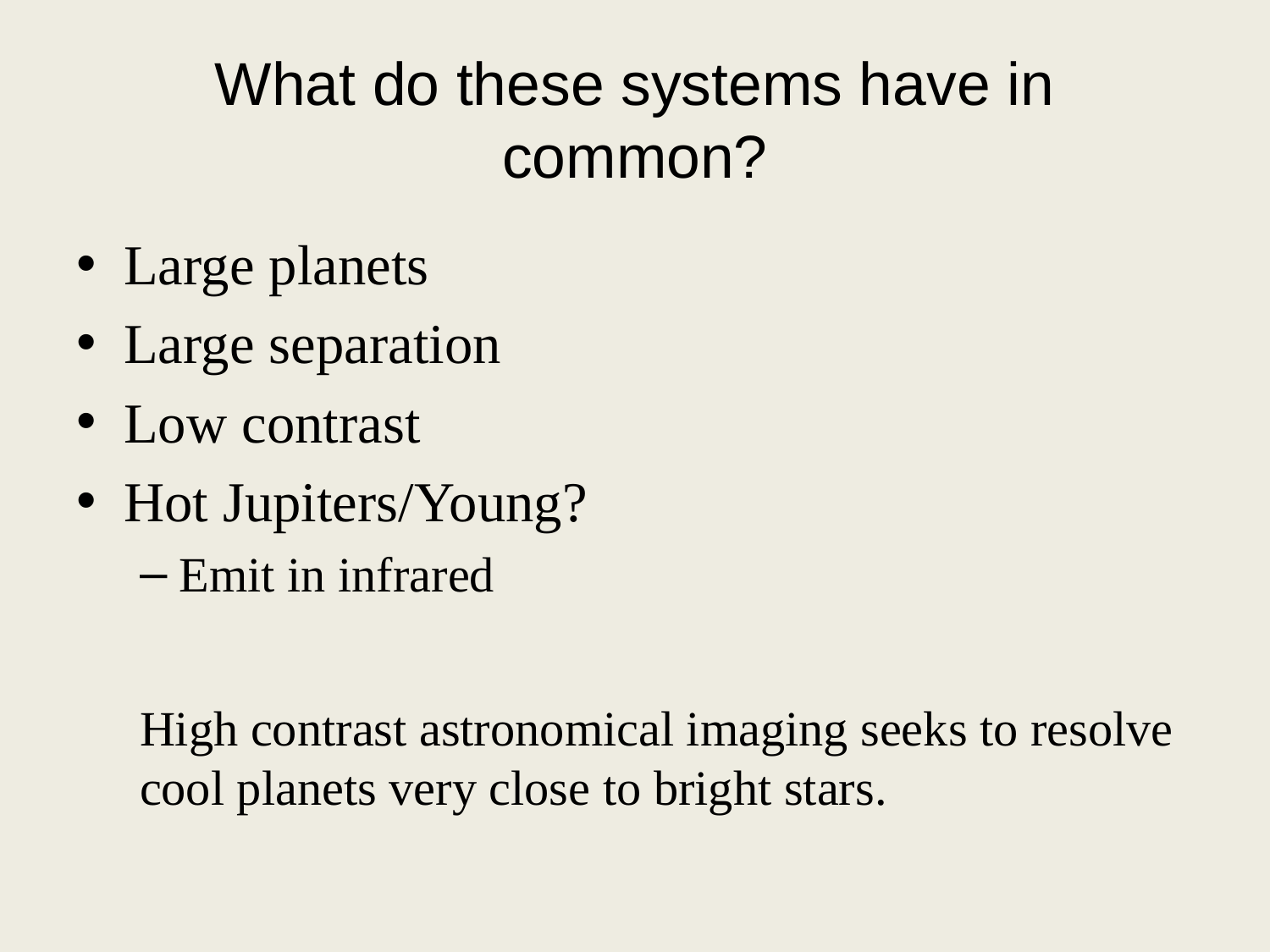

# What do these systems have in common?
Large planets
Large separation
Low contrast
Hot Jupiters/Young?
Emit in infrared

High contrast astronomical imaging seeks to resolve cool planets very close to bright stars.